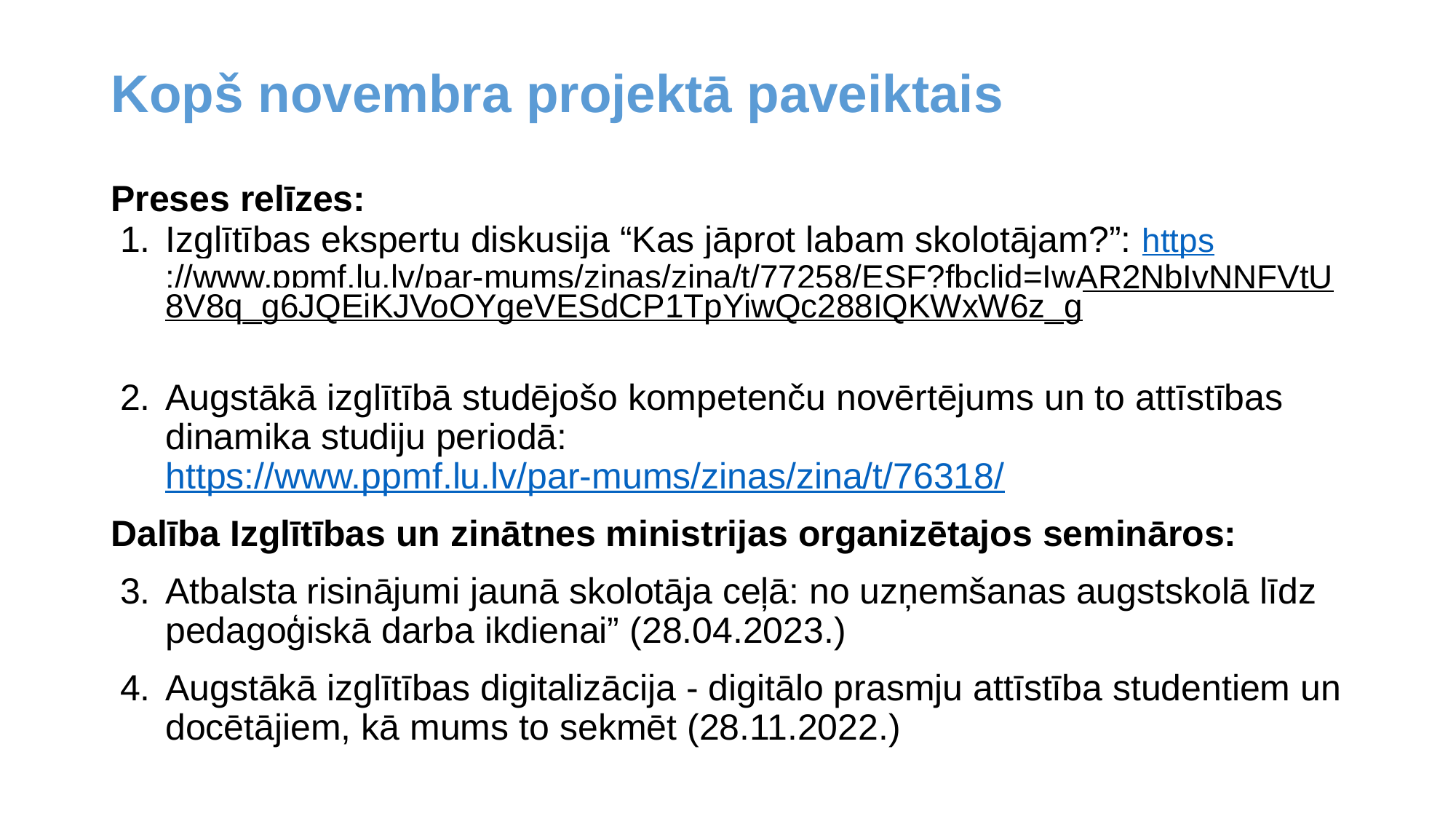

# Kopš novembra projektā paveiktais
Preses relīzes:
Izglītības ekspertu diskusija “Kas jāprot labam skolotājam?”: https://www.ppmf.lu.lv/par-mums/zinas/zina/t/77258/ESF?fbclid=IwAR2NbIvNNFVtU8V8q_g6JQEiKJVoOYgeVESdCP1TpYiwQc288IQKWxW6z_g
Augstākā izglītībā studējošo kompetenču novērtējums un to attīstības dinamika studiju periodā: https://www.ppmf.lu.lv/par-mums/zinas/zina/t/76318/
Dalība Izglītības un zinātnes ministrijas organizētajos semināros:
Atbalsta risinājumi jaunā skolotāja ceļā: no uzņemšanas augstskolā līdz pedagoģiskā darba ikdienai” (28.04.2023.)
Augstākā izglītības digitalizācija - digitālo prasmju attīstība studentiem un docētājiem, kā mums to sekmēt (28.11.2022.)